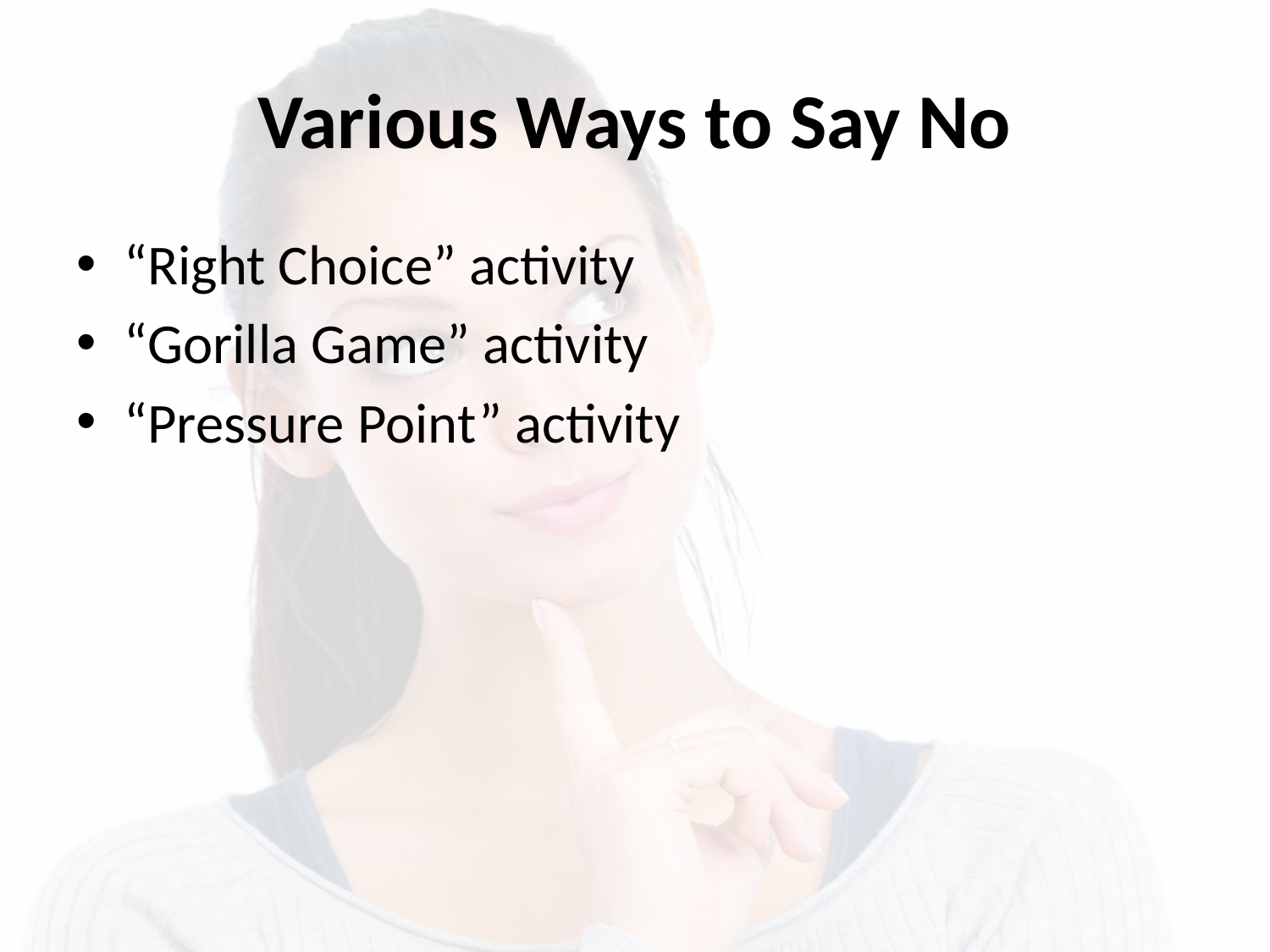

# Various Ways to Say No
“Right Choice” activity
“Gorilla Game” activity
“Pressure Point” activity